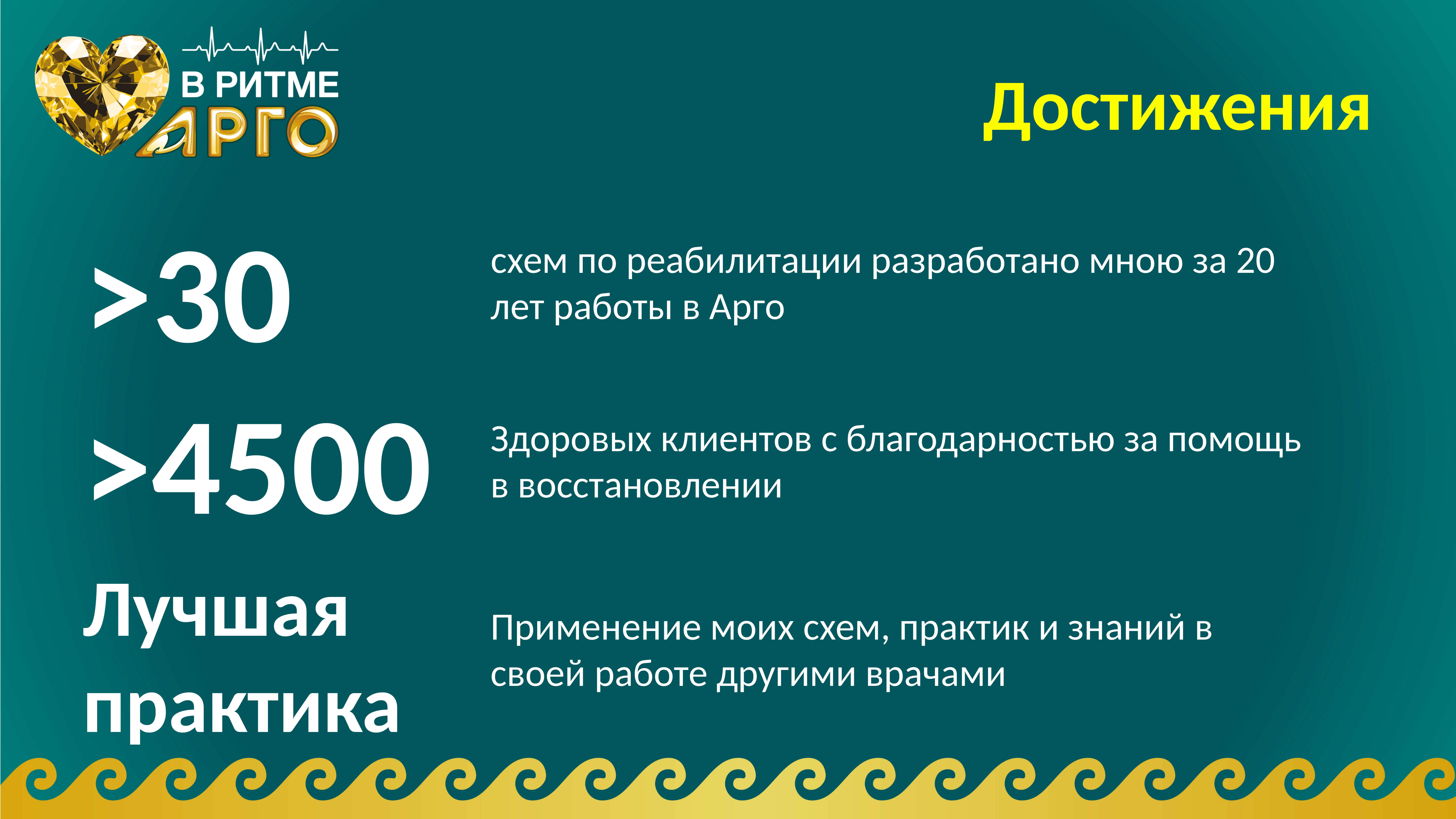

# Достижения
>30
схем по реабилитации разработано мною за 20 лет работы в Арго
>4500
Здоровых клиентов с благодарностью за помощь в восстановлении
Лучшая
практика
Применение моих схем, практик и знаний в своей работе другими врачами